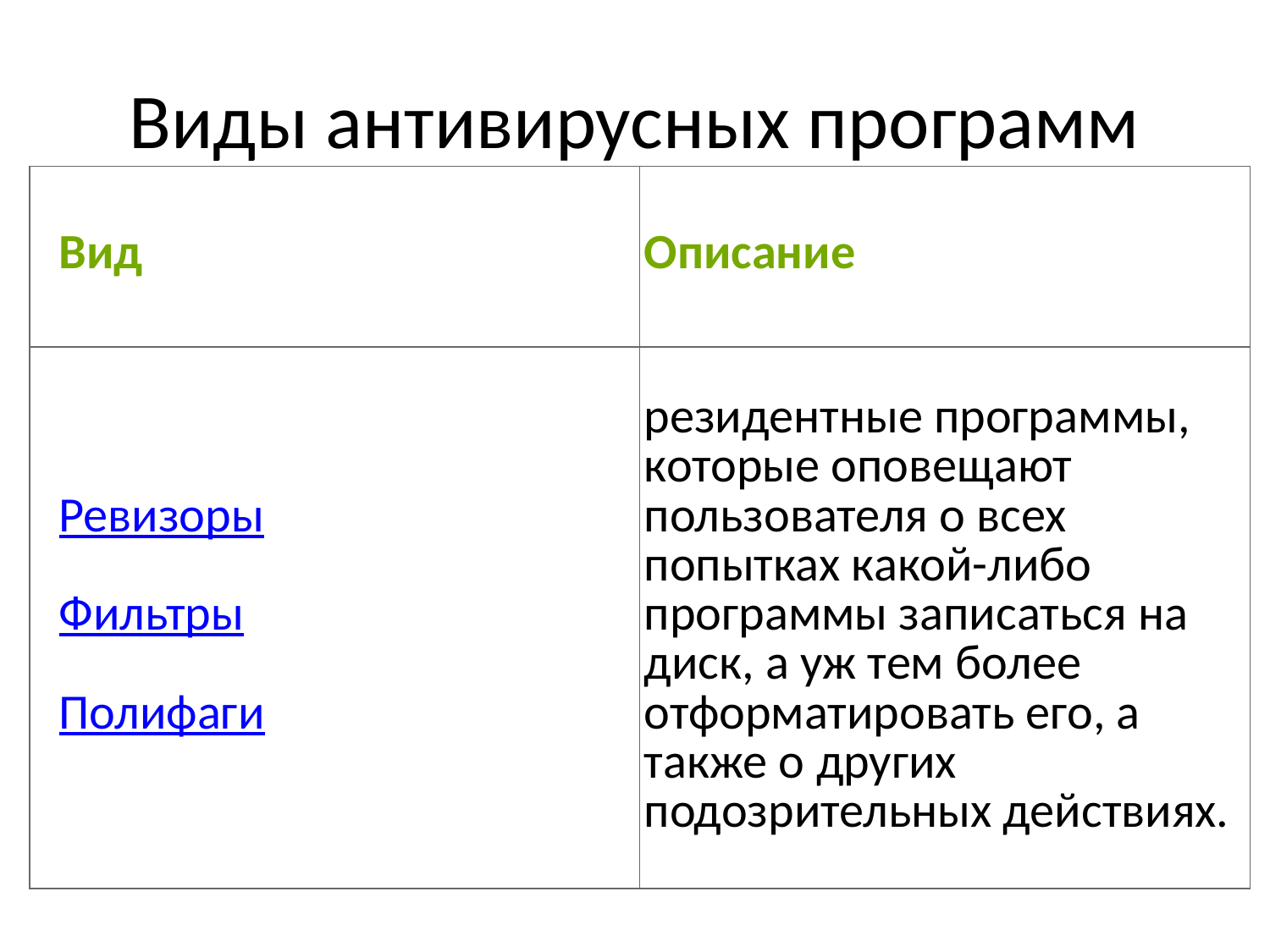

# Виды антивирусных программ
| Вид | Описание |
| --- | --- |
| Ревизоры Фильтры Полифаги | резидентные программы, которые оповещают пользователя о всех попытках какой-либо программы записаться на диск, а уж тем более отформатировать его, а также о других подозрительных действиях. |